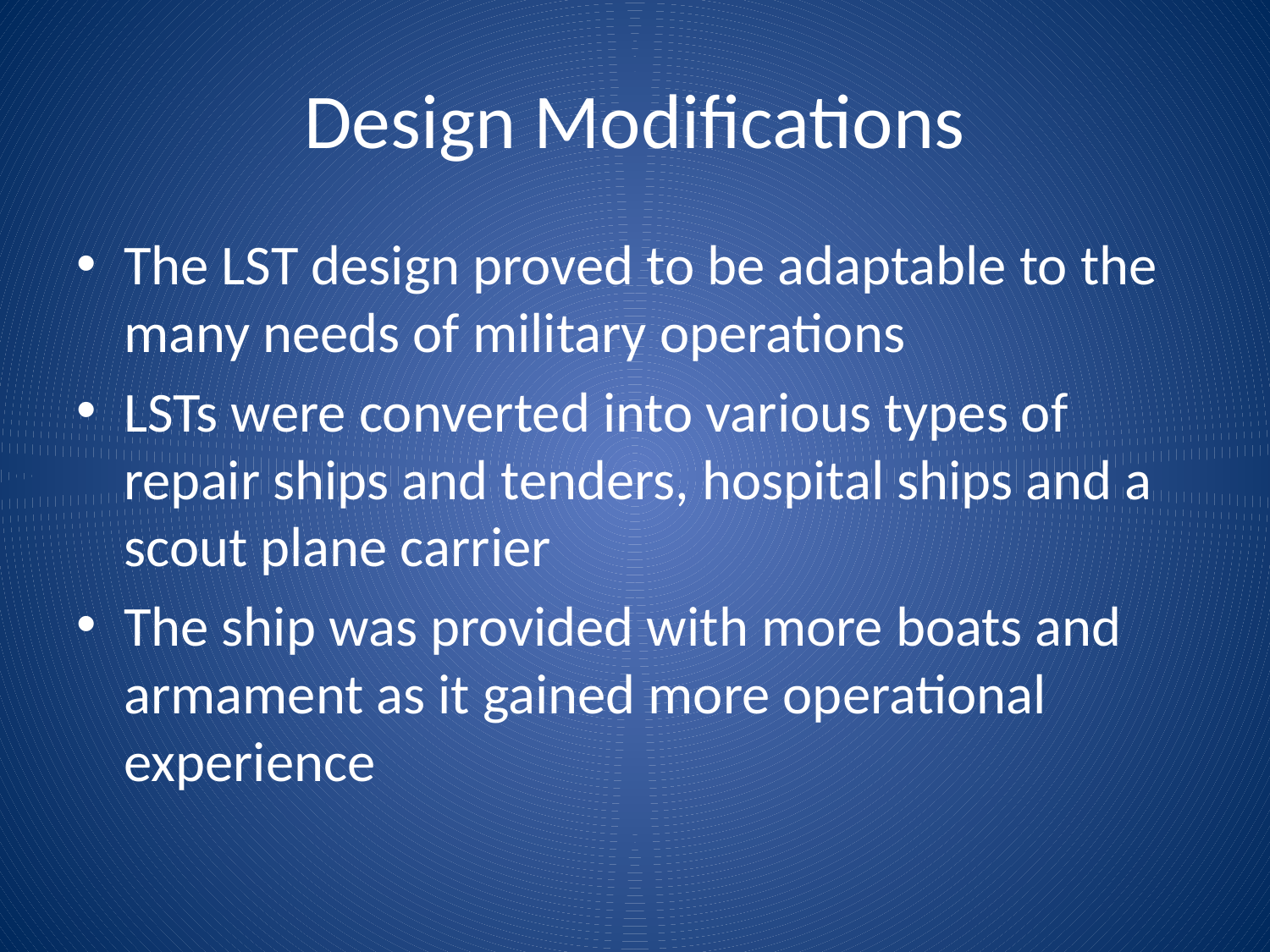

# Design Modifications
The LST design proved to be adaptable to the many needs of military operations
LSTs were converted into various types of repair ships and tenders, hospital ships and a scout plane carrier
The ship was provided with more boats and armament as it gained more operational experience